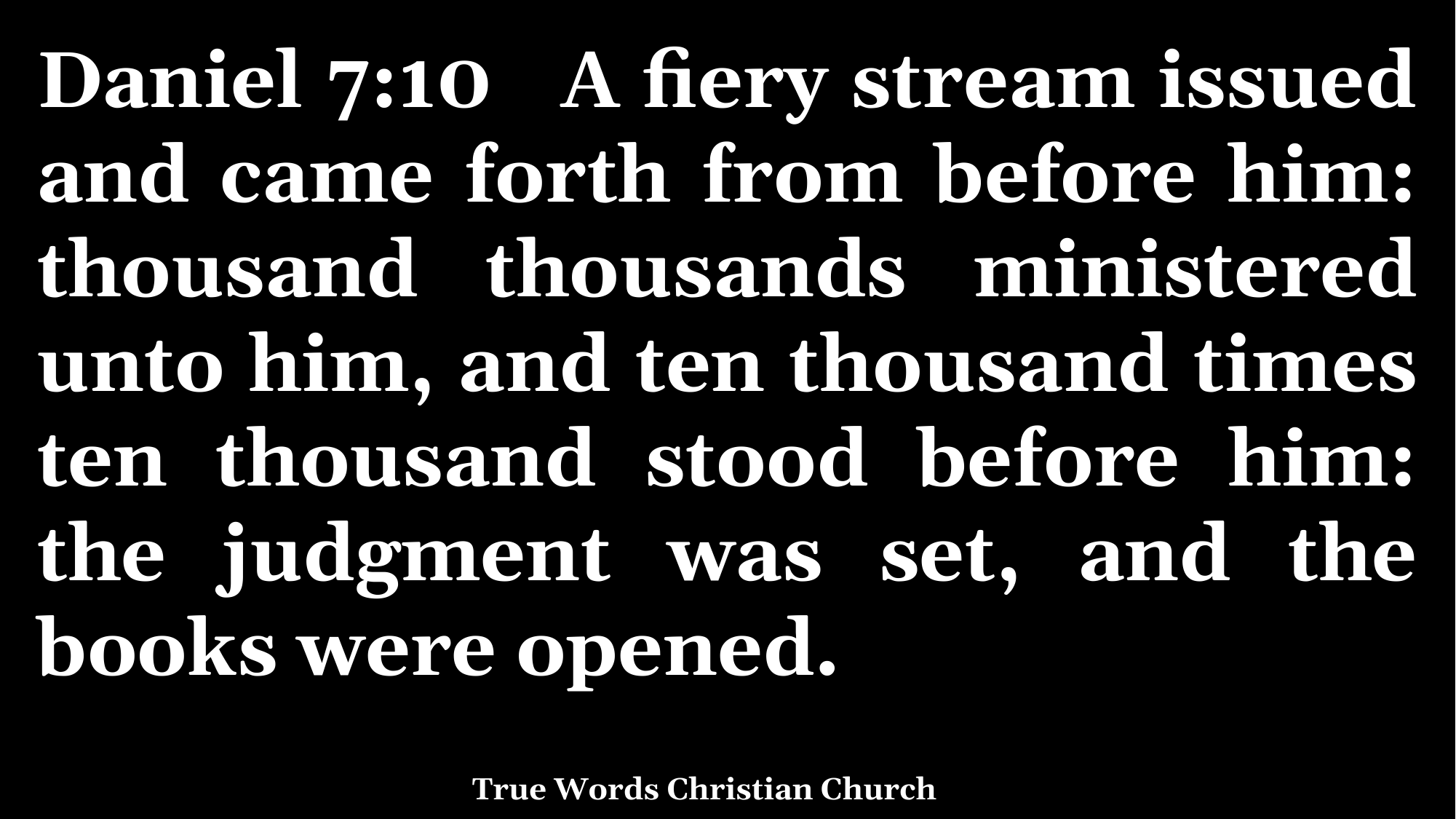

Daniel 7:10   A fiery stream issued and came forth from before him: thousand thousands ministered unto him, and ten thousand times ten thousand stood before him: the judgment was set, and the books were opened.
True Words Christian Church